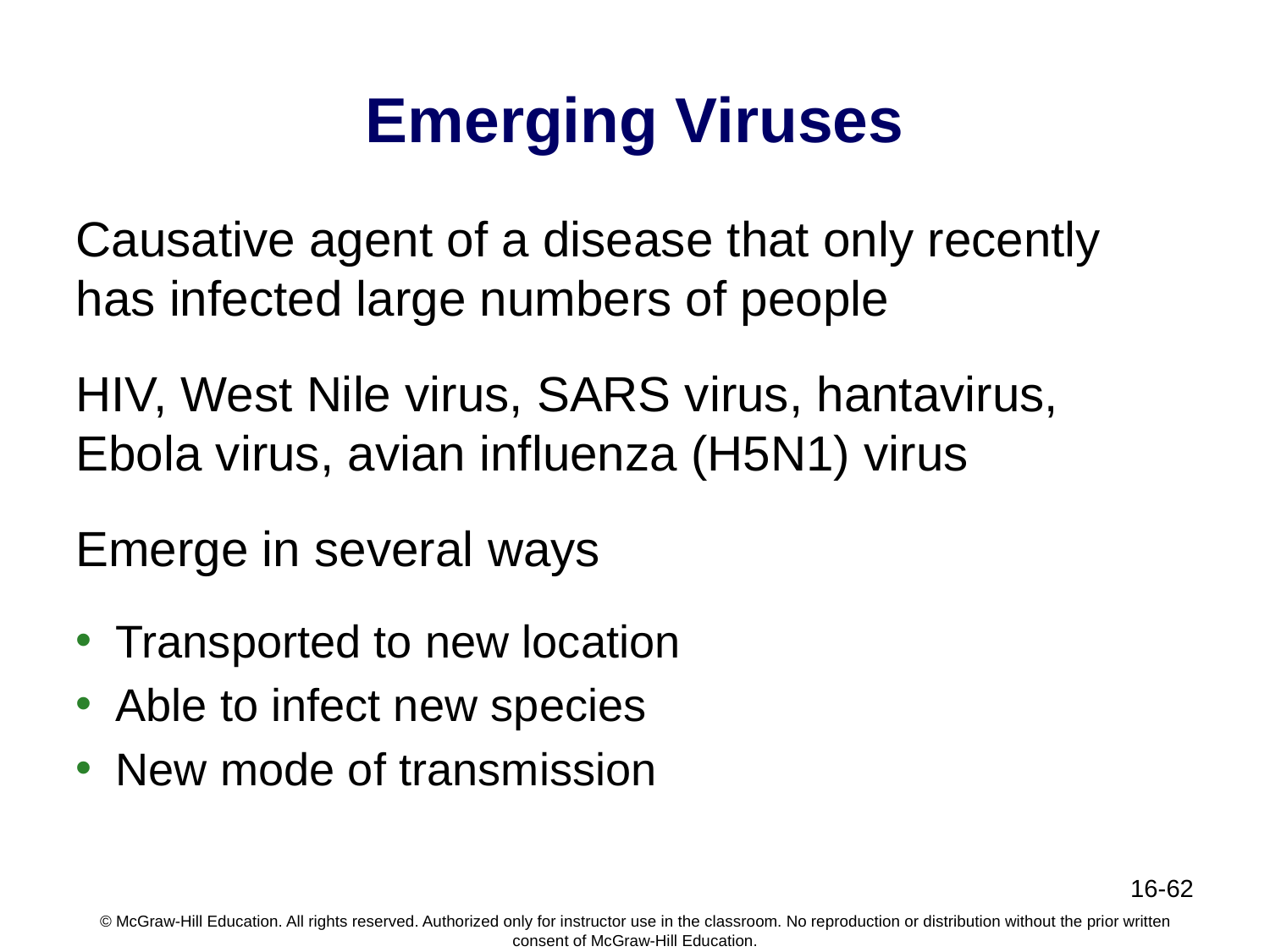

# Emerging Viruses
Causative agent of a disease that only recently has infected large numbers of people
HIV, West Nile virus, SARS virus, hantavirus, Ebola virus, avian influenza (H5N1) virus
Emerge in several ways
Transported to new location
Able to infect new species
New mode of transmission